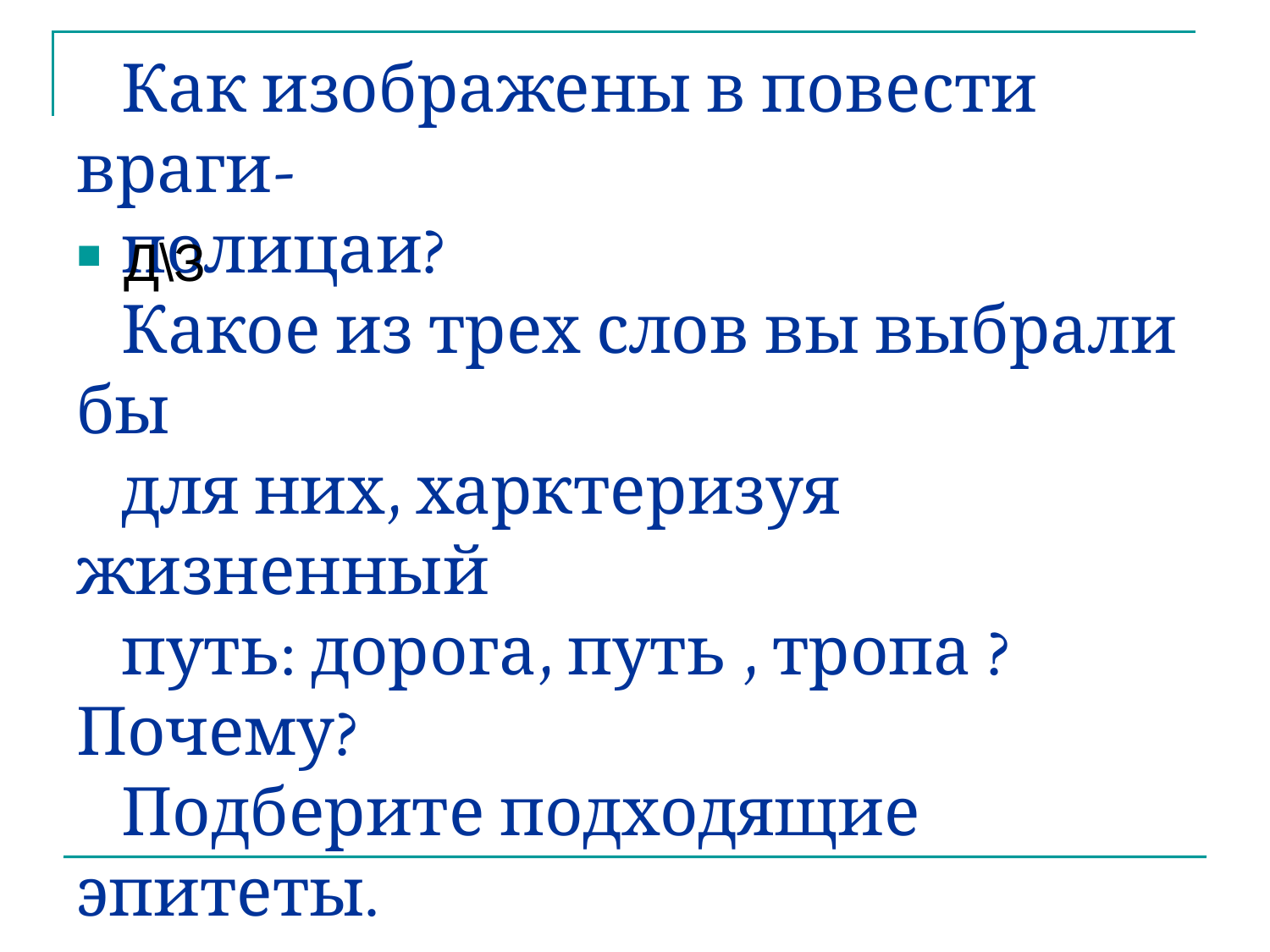

# Как изображены в повести враги- полицаи? Какое из трех слов вы выбрали бы для них, харктеризуя жизненный путь: дорога, путь , тропа ? Почему? Подберите подходящие эпитеты.
Д\З